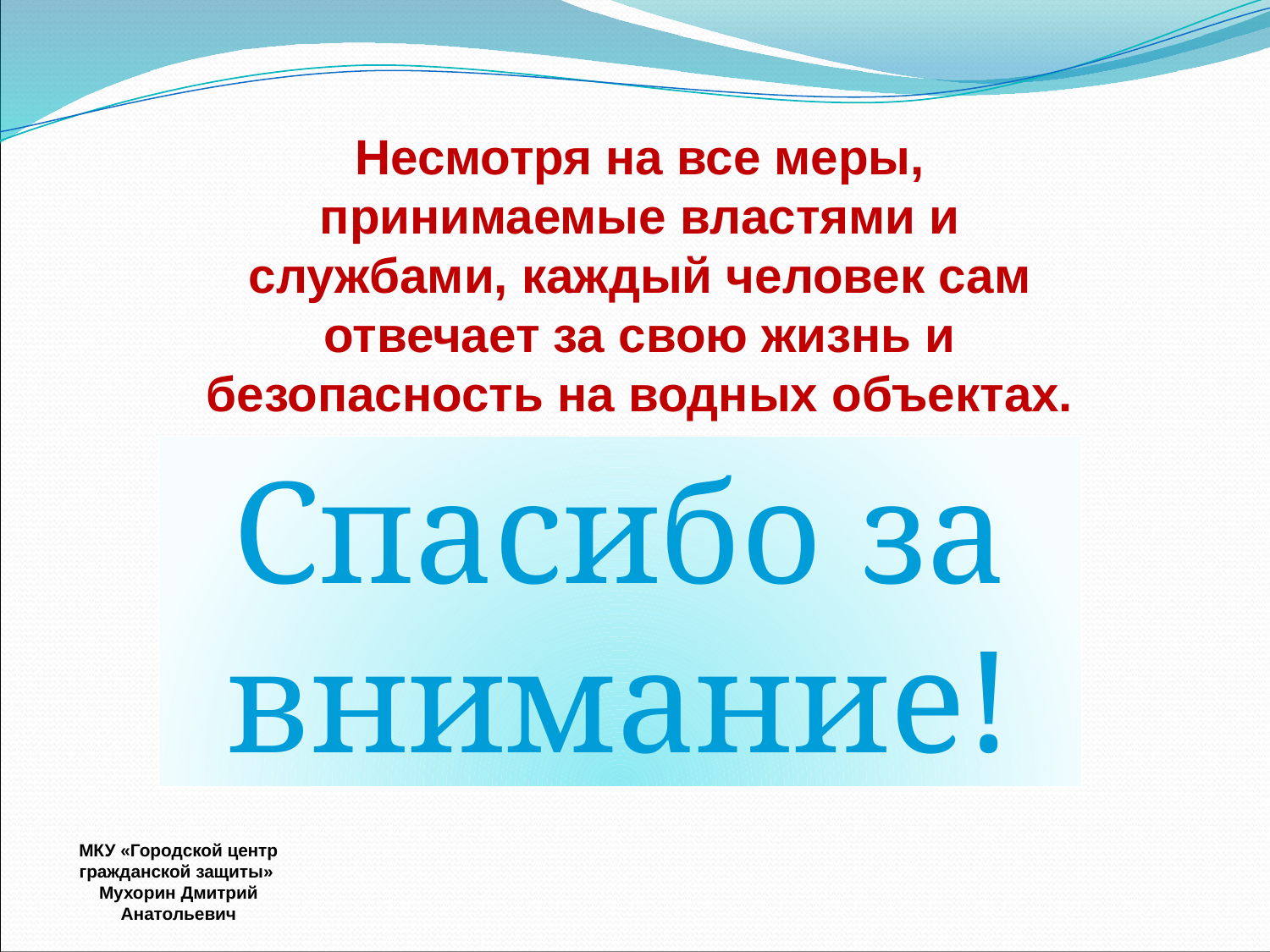

Несмотря на все меры, принимаемые властями и службами, каждый человек сам отвечает за свою жизнь и безопасность на водных объектах.
Спасибо за внимание!
МКУ «Городской центр гражданской защиты»
Мухорин Дмитрий Анатольевич